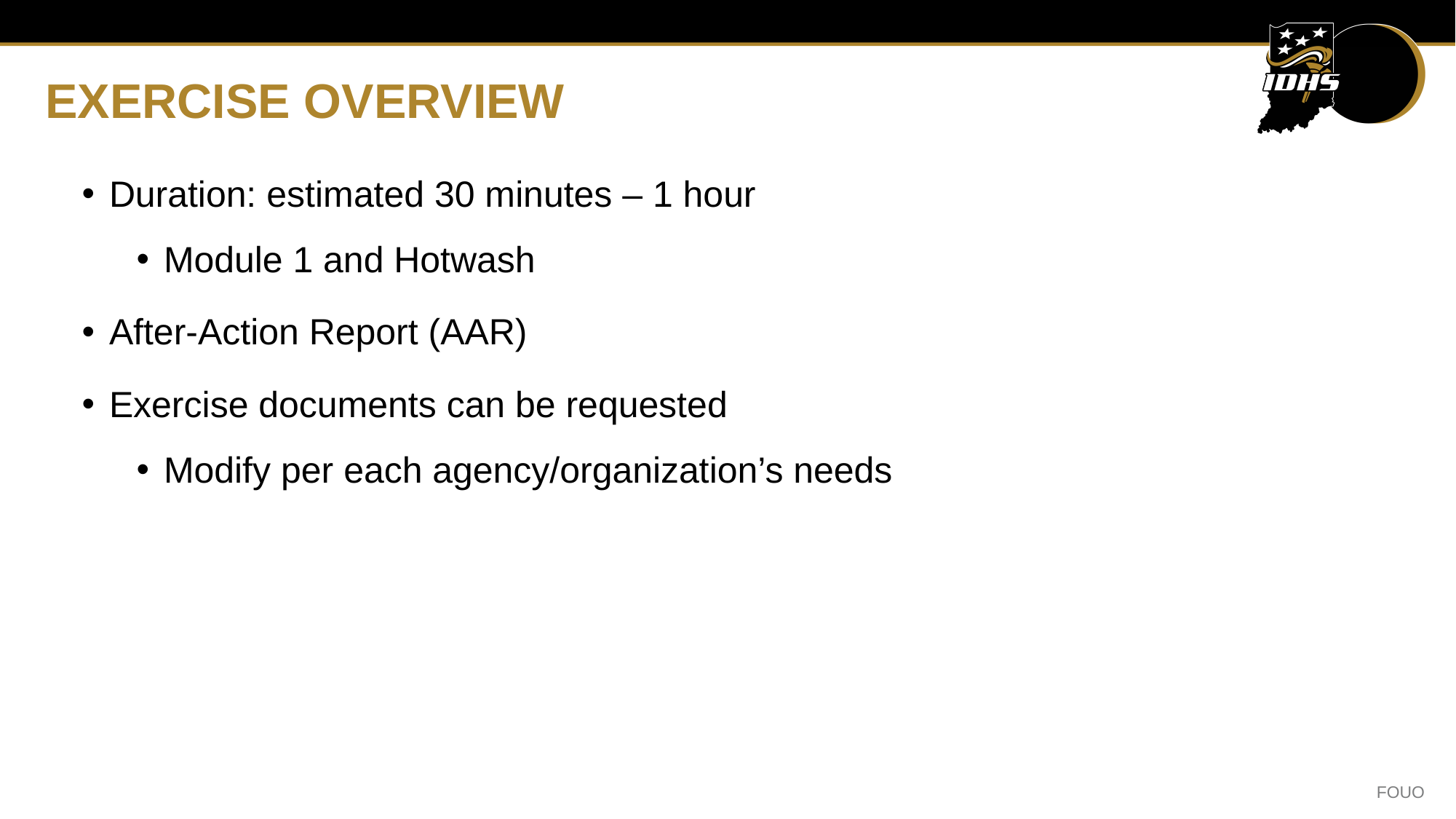

# EXERCISE OVERVIEW
Duration: estimated 30 minutes – 1 hour
Module 1 and Hotwash
After-Action Report (AAR)
Exercise documents can be requested
Modify per each agency/organization’s needs